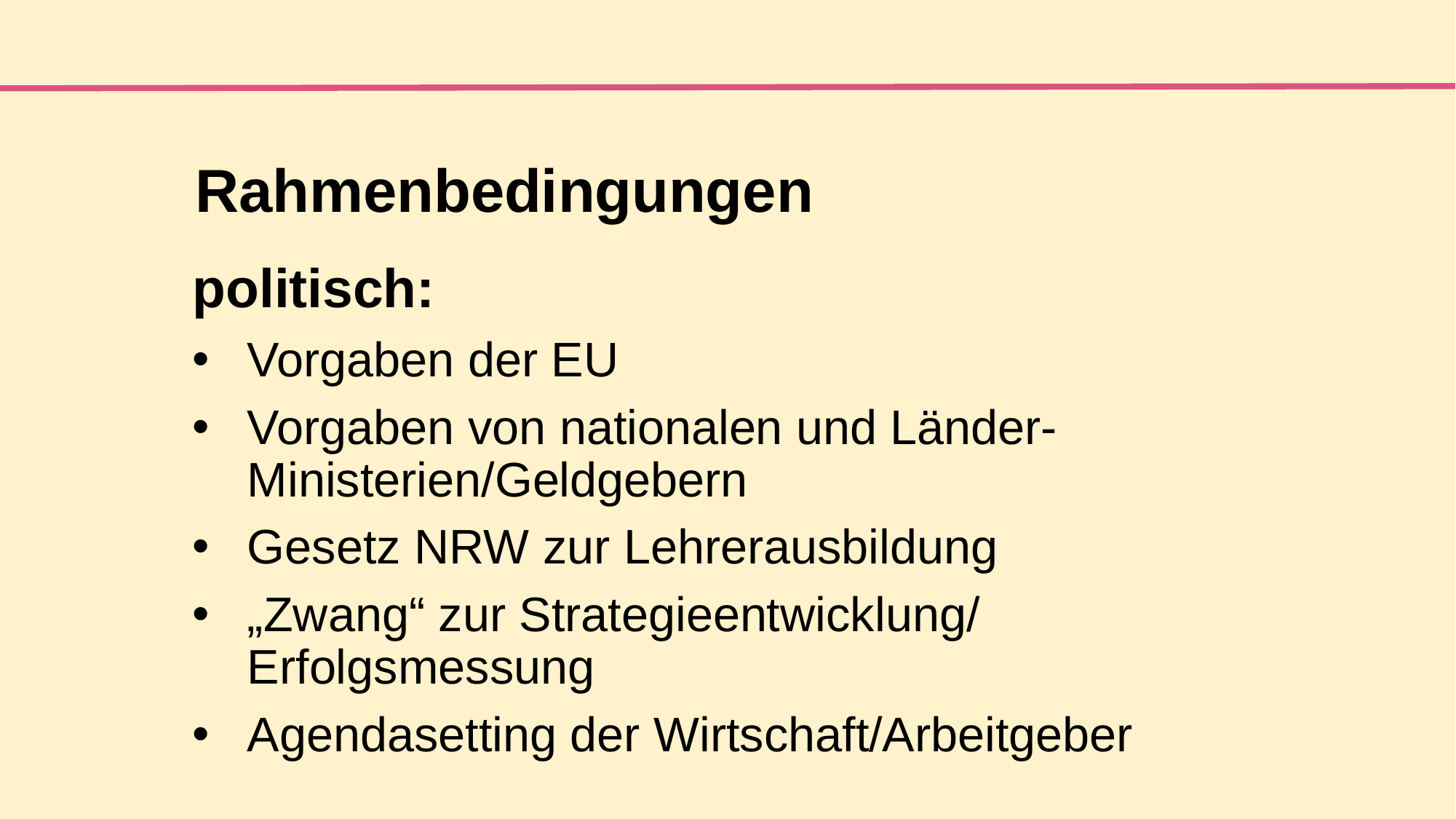

# Rahmenbedingungen
politisch:
Vorgaben der EU
Vorgaben von nationalen und Länder-Ministerien/Geldgebern
Gesetz NRW zur Lehrerausbildung
„Zwang“ zur Strategieentwicklung/ Erfolgsmessung
Agendasetting der Wirtschaft/Arbeitgeber